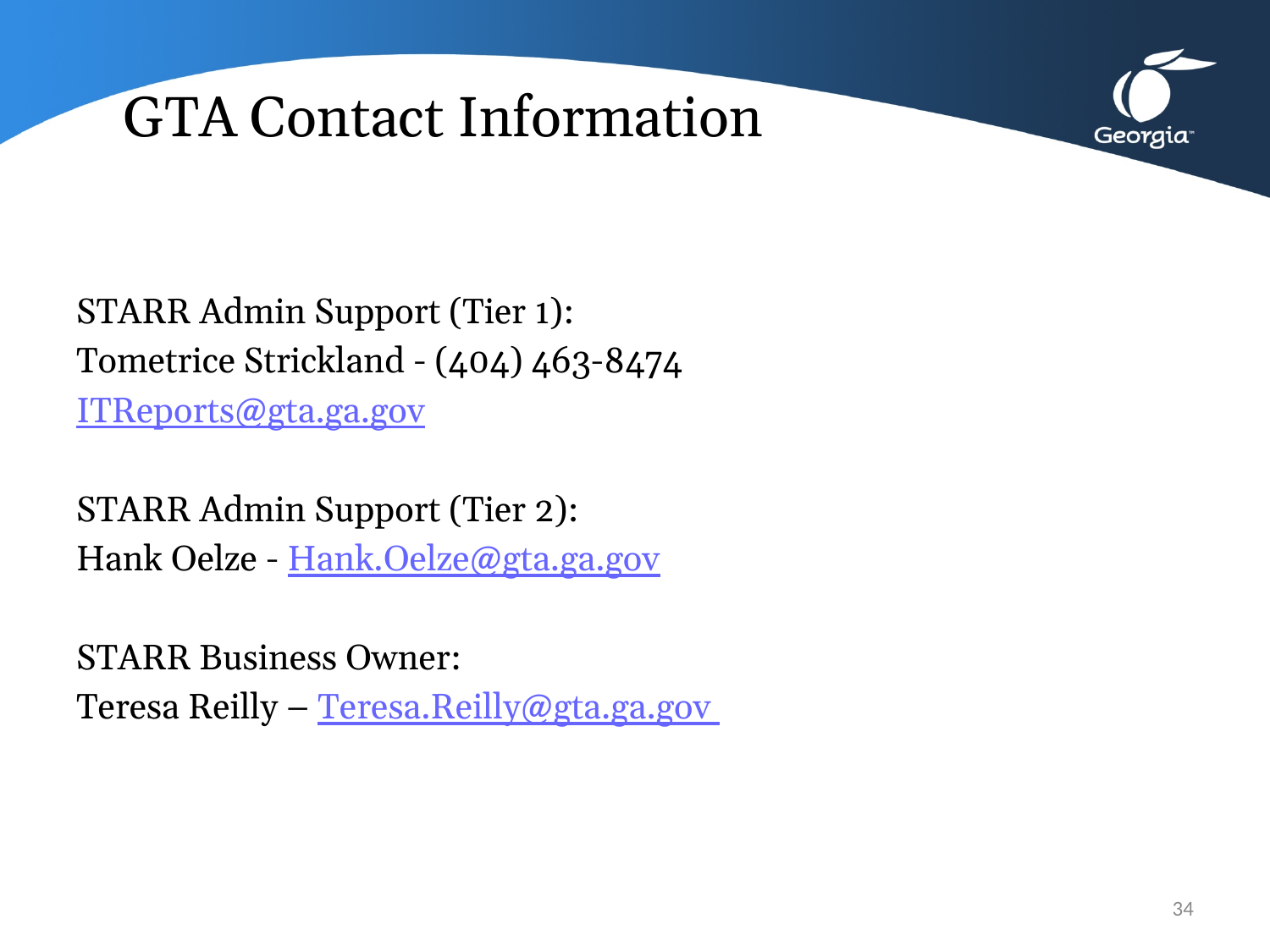

# GTA Contact Information

STARR Admin Support (Tier 1):
Tometrice Strickland - (404) 463-8474
ITReports@gta.ga.gov

STARR Admin Support (Tier 2):
Hank Oelze - Hank.Oelze@gta.ga.gov

STARR Business Owner:
Teresa Reilly – Teresa.Reilly@gta.ga.gov

34